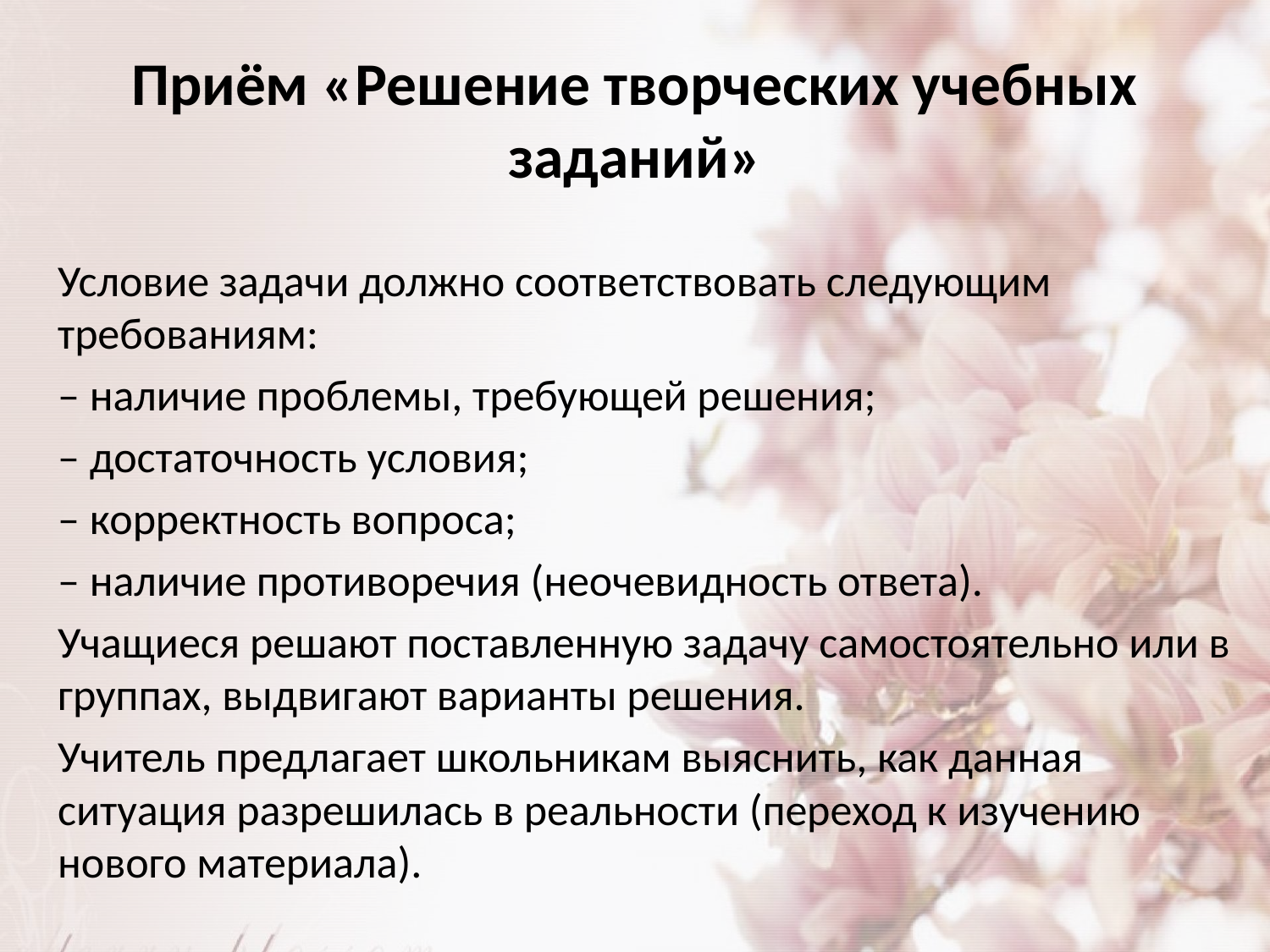

# Приём «Решение творческих учебных заданий»
Условие задачи должно соответствовать следующим требованиям:
– наличие проблемы, требующей решения;
– достаточность условия;
– корректность вопроса;
– наличие противоречия (неочевидность ответа).
Учащиеся решают поставленную задачу самостоятельно или в группах, выдвигают варианты решения.
Учитель предлагает школьникам выяснить, как данная ситуация разрешилась в реальности (переход к изучению нового материала).